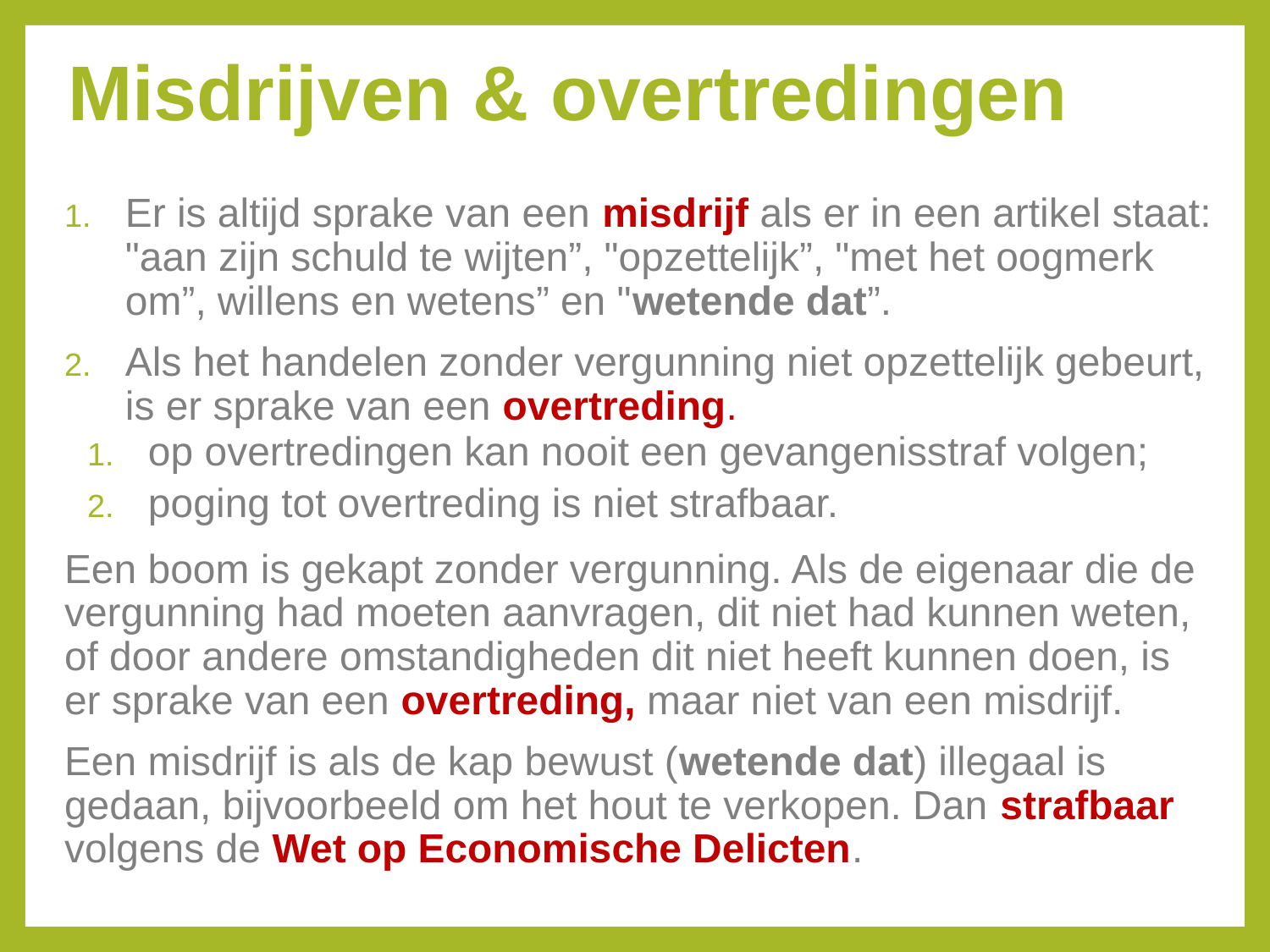

# Misdrijven & overtredingen
Er is altijd sprake van een misdrijf als er in een artikel staat: "aan zijn schuld te wijten”, "opzettelijk”, "met het oogmerk om”, willens en wetens” en "wetende dat”.
Als het handelen zonder vergunning niet opzettelijk gebeurt, is er sprake van een overtreding.
op overtredingen kan nooit een gevangenisstraf volgen;
poging tot overtreding is niet strafbaar.
Een boom is gekapt zonder vergunning. Als de eigenaar die de vergunning had moeten aanvragen, dit niet had kunnen weten, of door andere omstandigheden dit niet heeft kunnen doen, is er sprake van een overtreding, maar niet van een misdrijf.
Een misdrijf is als de kap bewust (wetende dat) illegaal is gedaan, bijvoorbeeld om het hout te verkopen. Dan strafbaar volgens de Wet op Economische Delicten.